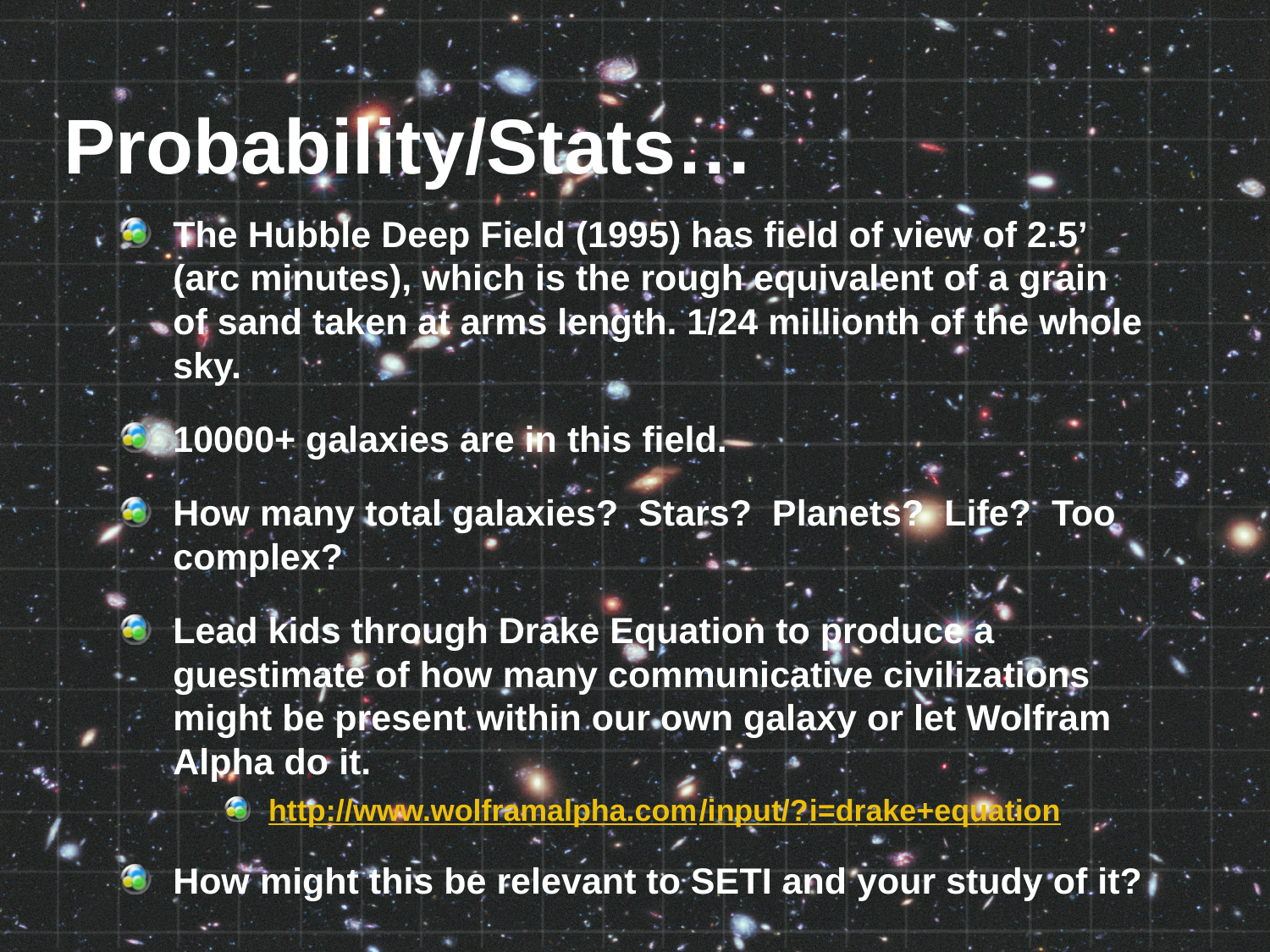

# Probability/Stats…
The Hubble Deep Field (1995) has field of view of 2.5’ (arc minutes), which is the rough equivalent of a grain of sand taken at arms length. 1/24 millionth of the whole sky.
10000+ galaxies are in this field.
How many total galaxies?  Stars?  Planets?  Life?  Too complex?
Lead kids through Drake Equation to produce a guestimate of how many communicative civilizations might be present within our own galaxy or let Wolfram Alpha do it.
http://www.wolframalpha.com/input/?i=drake+equation
How might this be relevant to SETI and your study of it?